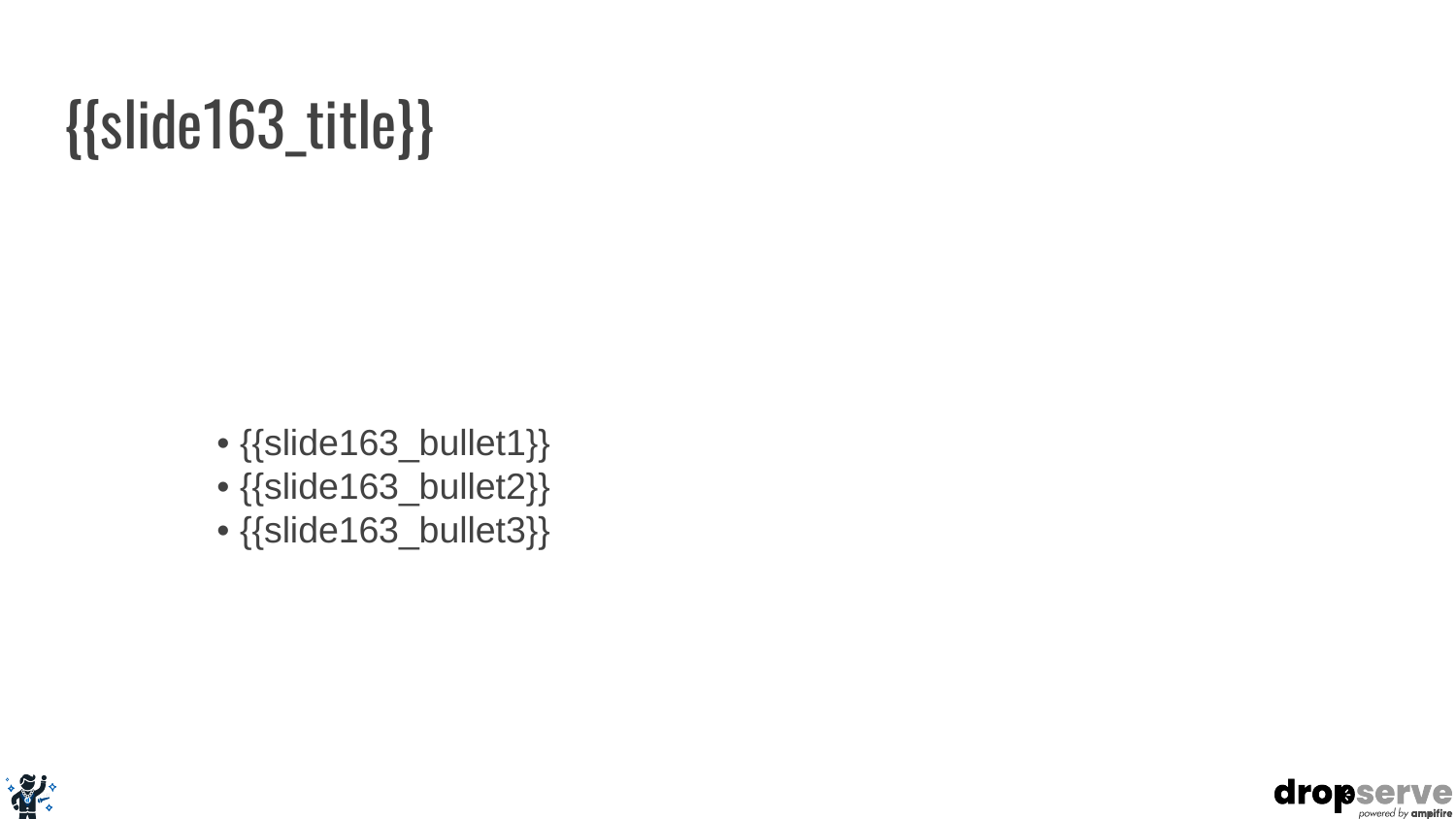

# {{slide163_title}}
• {{slide163_bullet1}}
• {{slide163_bullet2}}
• {{slide163_bullet3}}